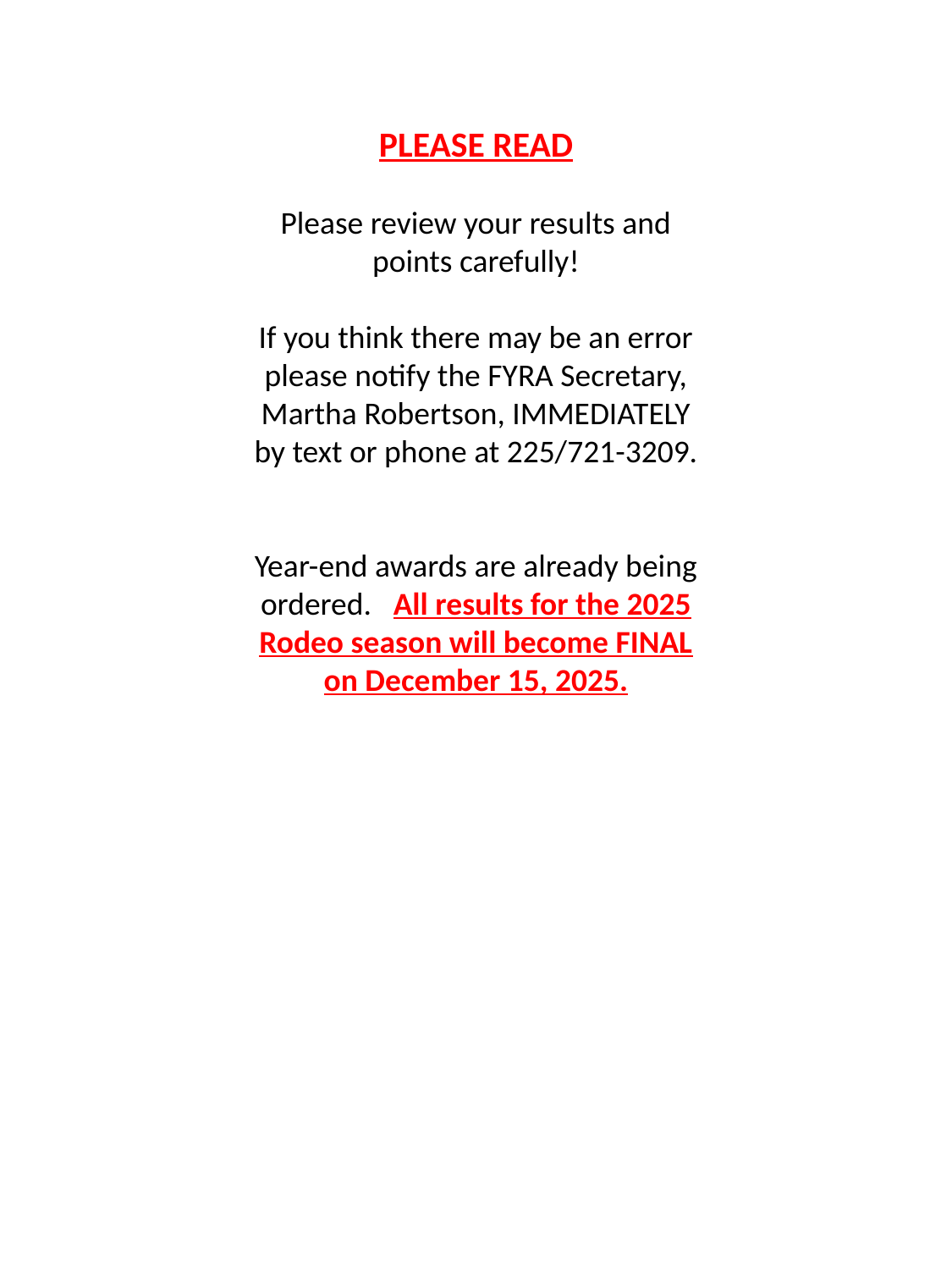

PLEASE READ

Please review your results and points carefully!

If you think there may be an error please notify the FYRA Secretary, Martha Robertson, IMMEDIATELY by text or phone at 225/721-3209.

Year-end awards are already being ordered.   All results for the 2025 Rodeo season will become FINAL on December 15, 2025.